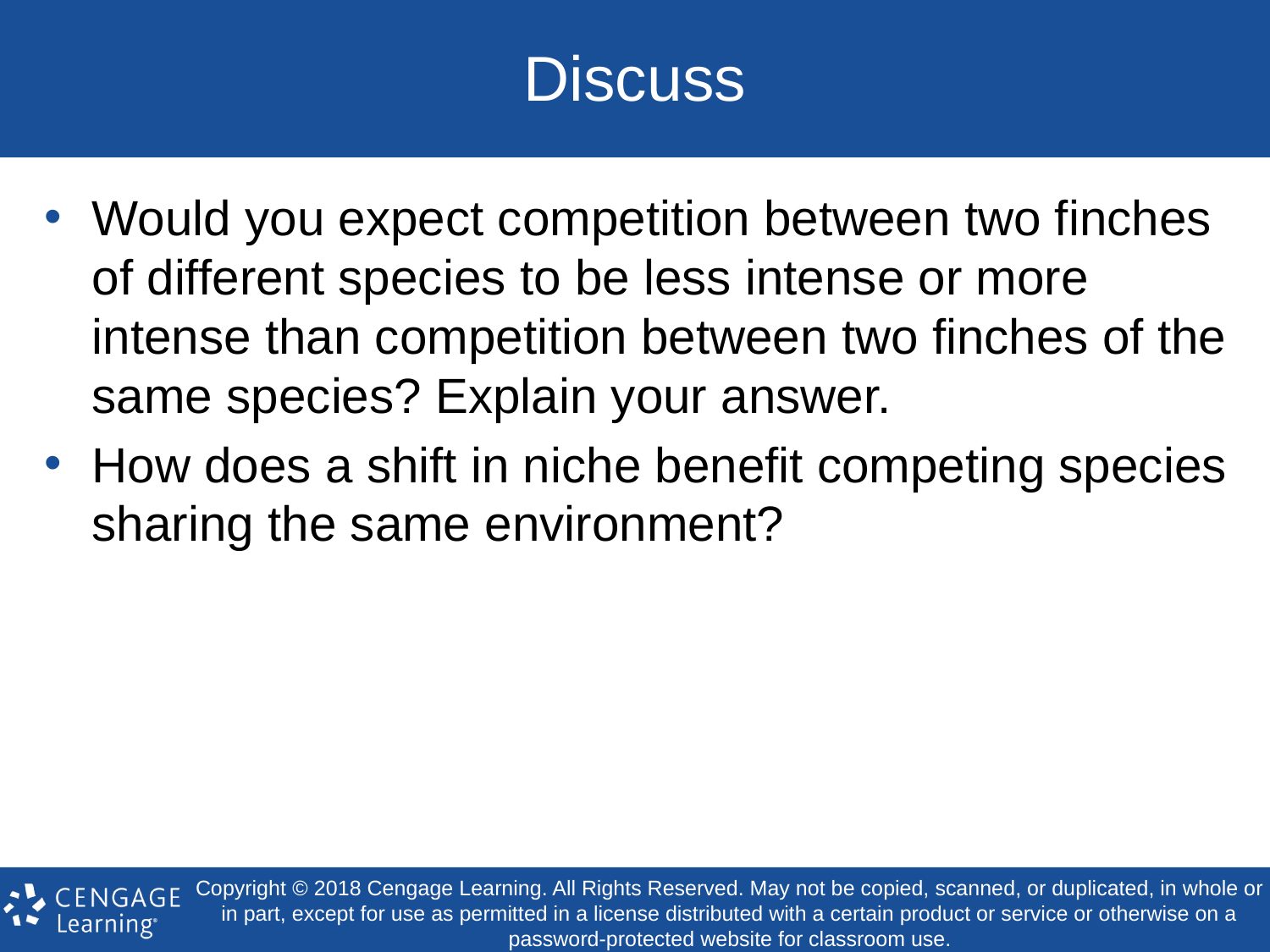

# Discuss
Would you expect competition between two finches of different species to be less intense or more intense than competition between two finches of the same species? Explain your answer.
How does a shift in niche benefit competing species sharing the same environment?